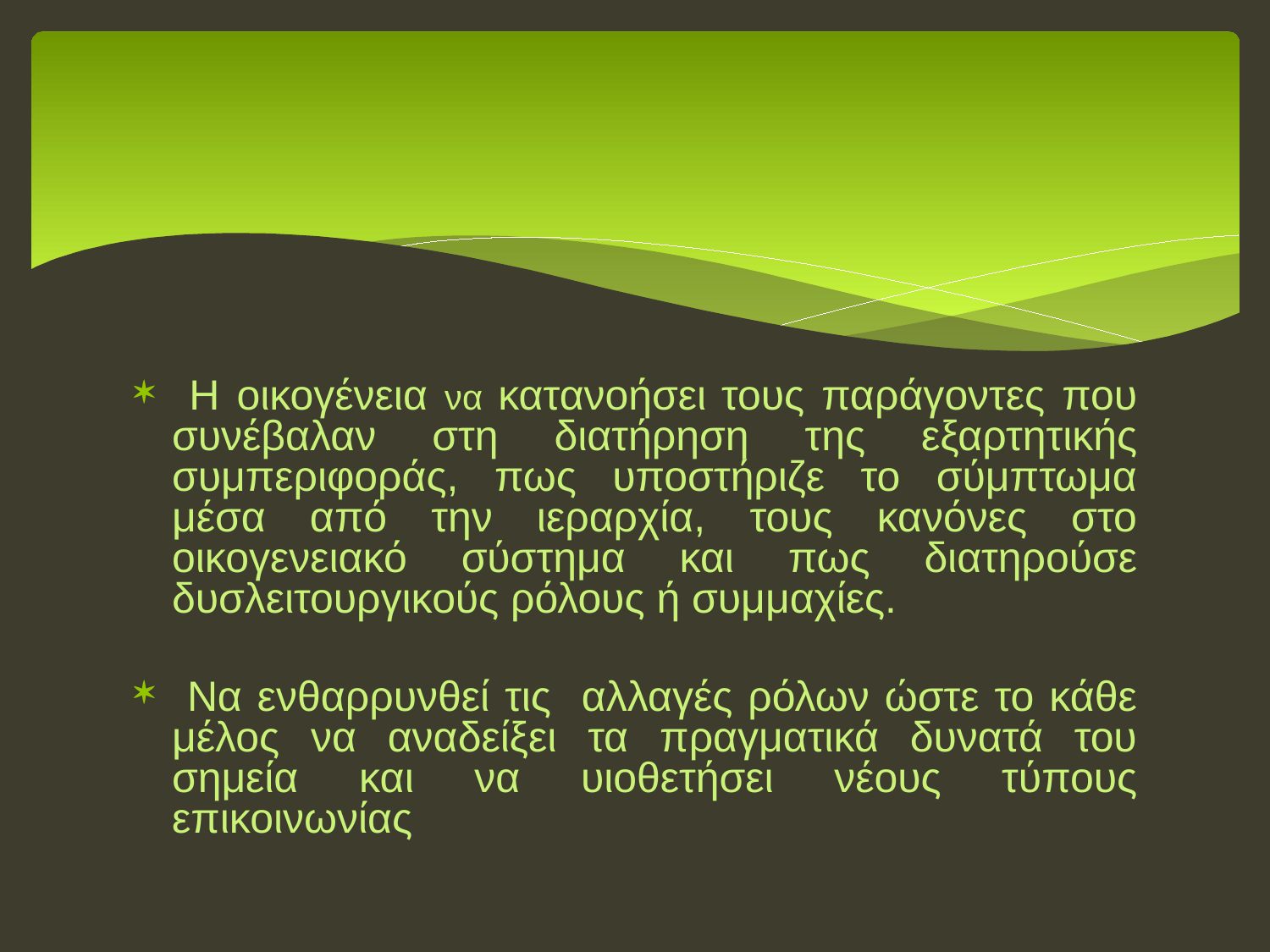

#
 Η οικογένεια να κατανοήσει τους παράγοντες που συνέβαλαν στη διατήρηση της εξαρτητικής συμπεριφοράς, πως υποστήριζε το σύμπτωμα μέσα από την ιεραρχία, τους κανόνες στο οικογενειακό σύστημα και πως διατηρούσε δυσλειτουργικούς ρόλους ή συμμαχίες.

 Να ενθαρρυνθεί τις  αλλαγές ρόλων ώστε το κάθε μέλος να αναδείξει τα πραγματικά δυνατά του σημεία και να υιοθετήσει νέους τύπους επικοινωνίας